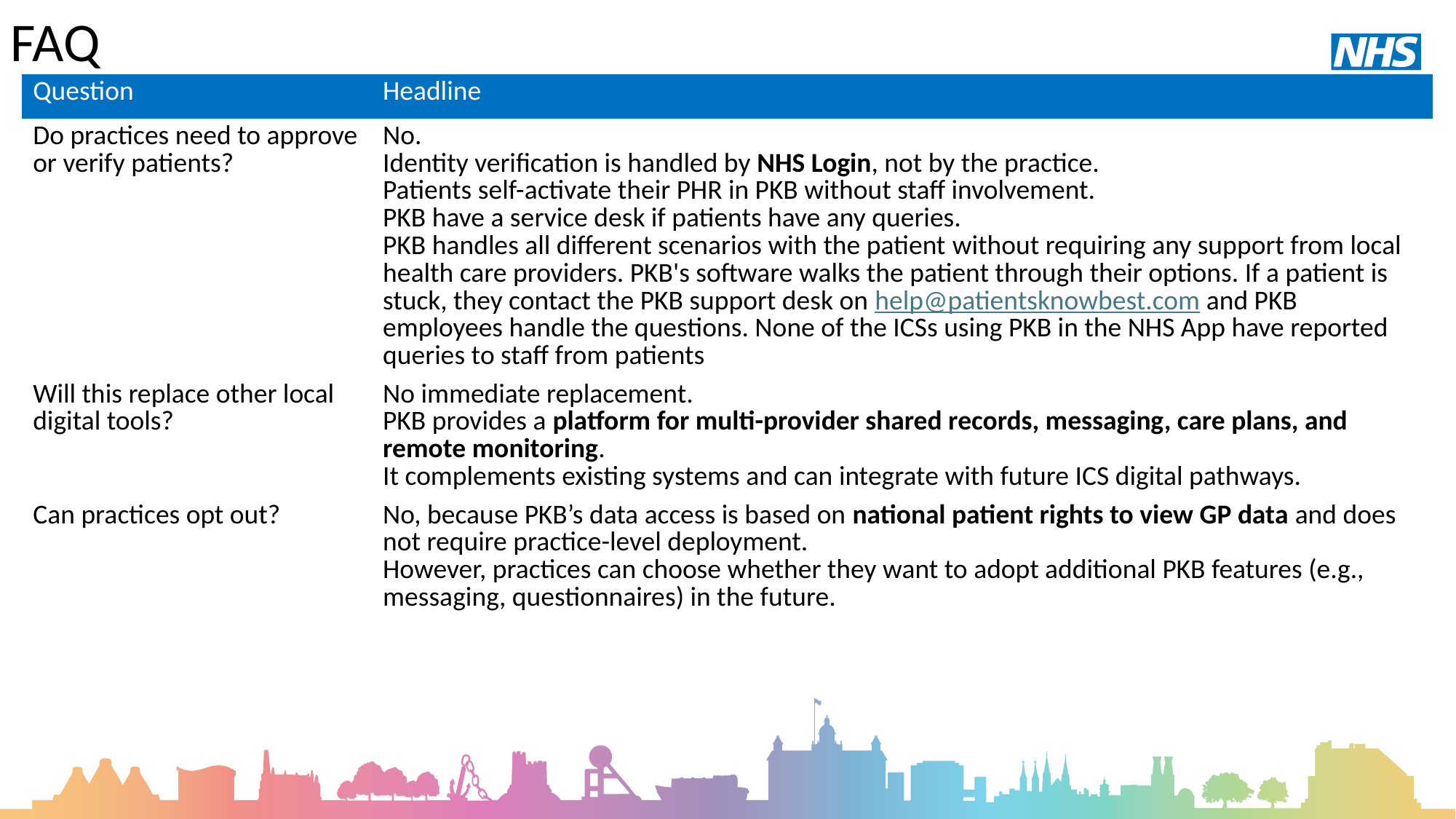

# FAQ
| Question | Headline |
| --- | --- |
| Do practices need to approve or verify patients? | No. Identity verification is handled by NHS Login, not by the practice. Patients self-activate their PHR in PKB without staff involvement. PKB have a service desk if patients have any queries. PKB handles all different scenarios with the patient without requiring any support from local health care providers. PKB's software walks the patient through their options. If a patient is stuck, they contact the PKB support desk on help@patientsknowbest.com and PKB employees handle the questions. None of the ICSs using PKB in the NHS App have reported queries to staff from patients |
| Will this replace other local digital tools? | No immediate replacement. PKB provides a platform for multi-provider shared records, messaging, care plans, and remote monitoring. It complements existing systems and can integrate with future ICS digital pathways. |
| Can practices opt out? | No, because PKB’s data access is based on national patient rights to view GP data and does not require practice-level deployment. However, practices can choose whether they want to adopt additional PKB features (e.g., messaging, questionnaires) in the future. |